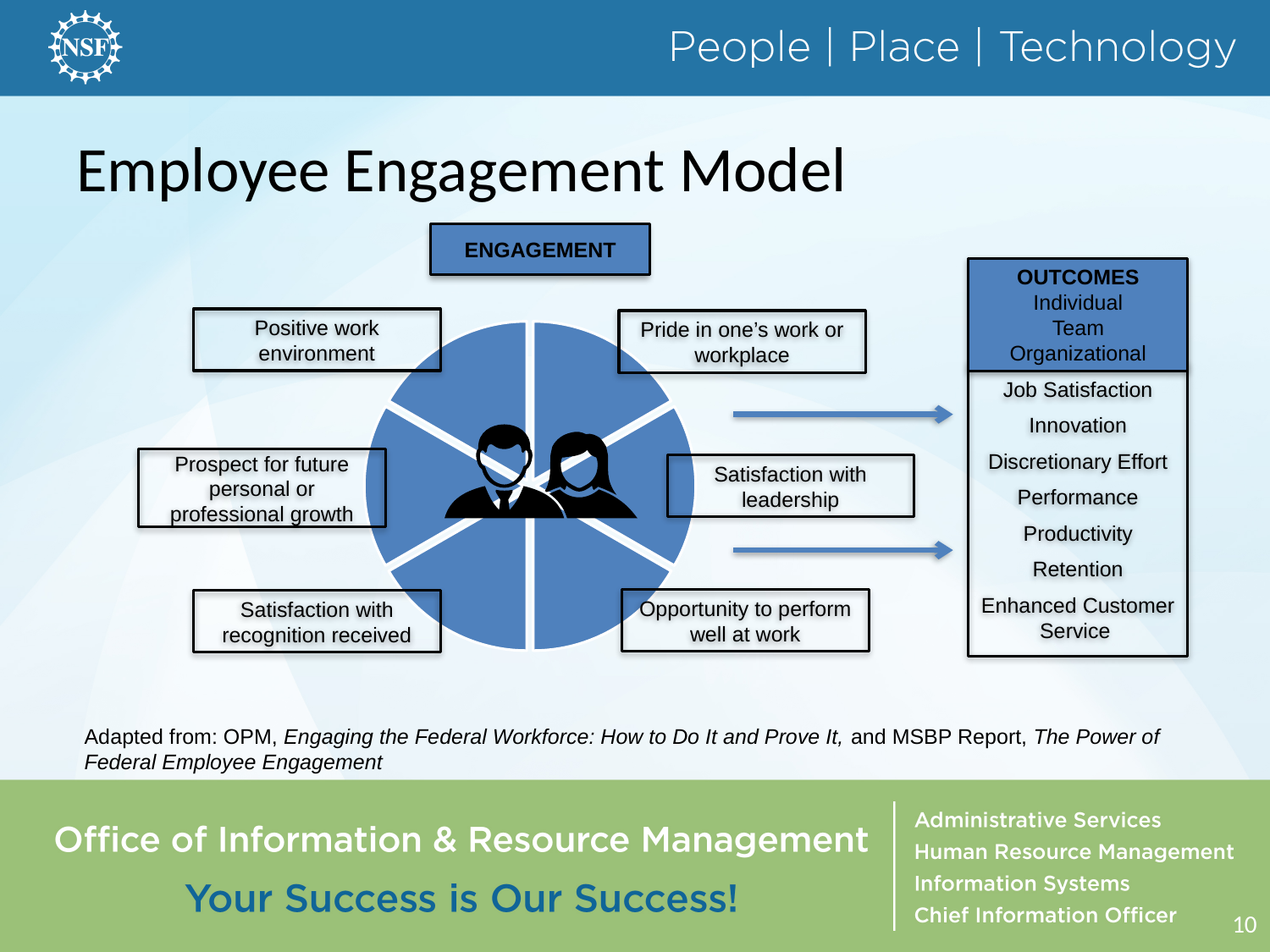

# Employee Engagement Model
ENGAGEMENT
OUTCOMES Individual
Team
Organizational

### Chart

| Category | Engagement |
|---|---|
|  | 16.0 |
|  | 16.0 |
|  | 16.0 |
|  | 16.0 |
|  | 16.0 |
|  | 16.0 |
Positive work environment
Pride in one’s work or workplace
Job Satisfaction
Innovation
Discretionary Effort
Performance
Productivity
Retention
Enhanced Customer Service

Prospect for future personal or professional growth
Satisfaction with leadership
Opportunity to perform well at work
Satisfaction with recognition received
Adapted from: OPM, Engaging the Federal Workforce: How to Do It and Prove It, and MSBP Report, The Power of Federal Employee Engagement
10